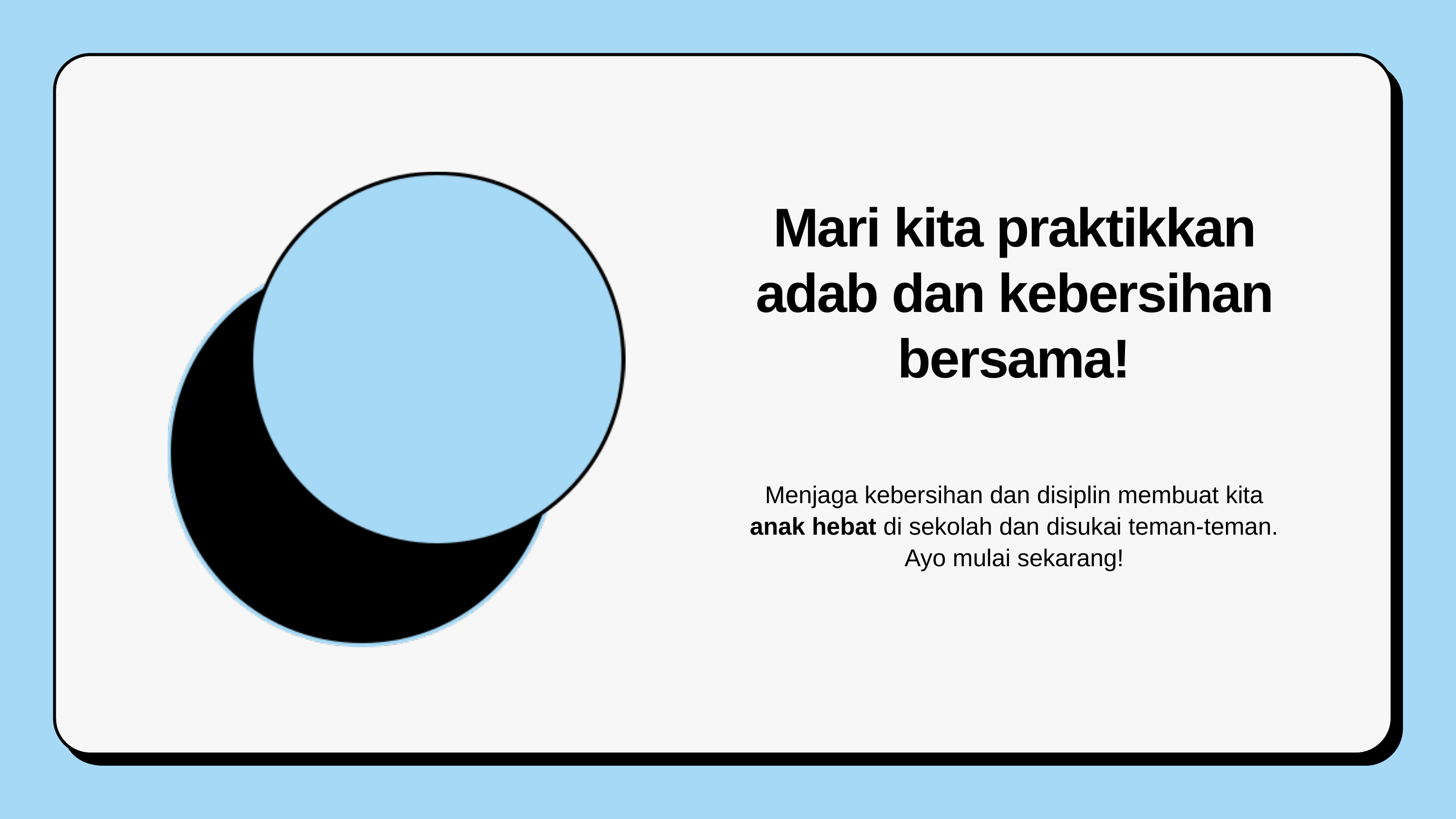

Mari kita praktikkan adab dan kebersihan bersama!
Menjaga kebersihan dan disiplin membuat kita anak hebat di sekolah dan disukai teman-teman. Ayo mulai sekarang!